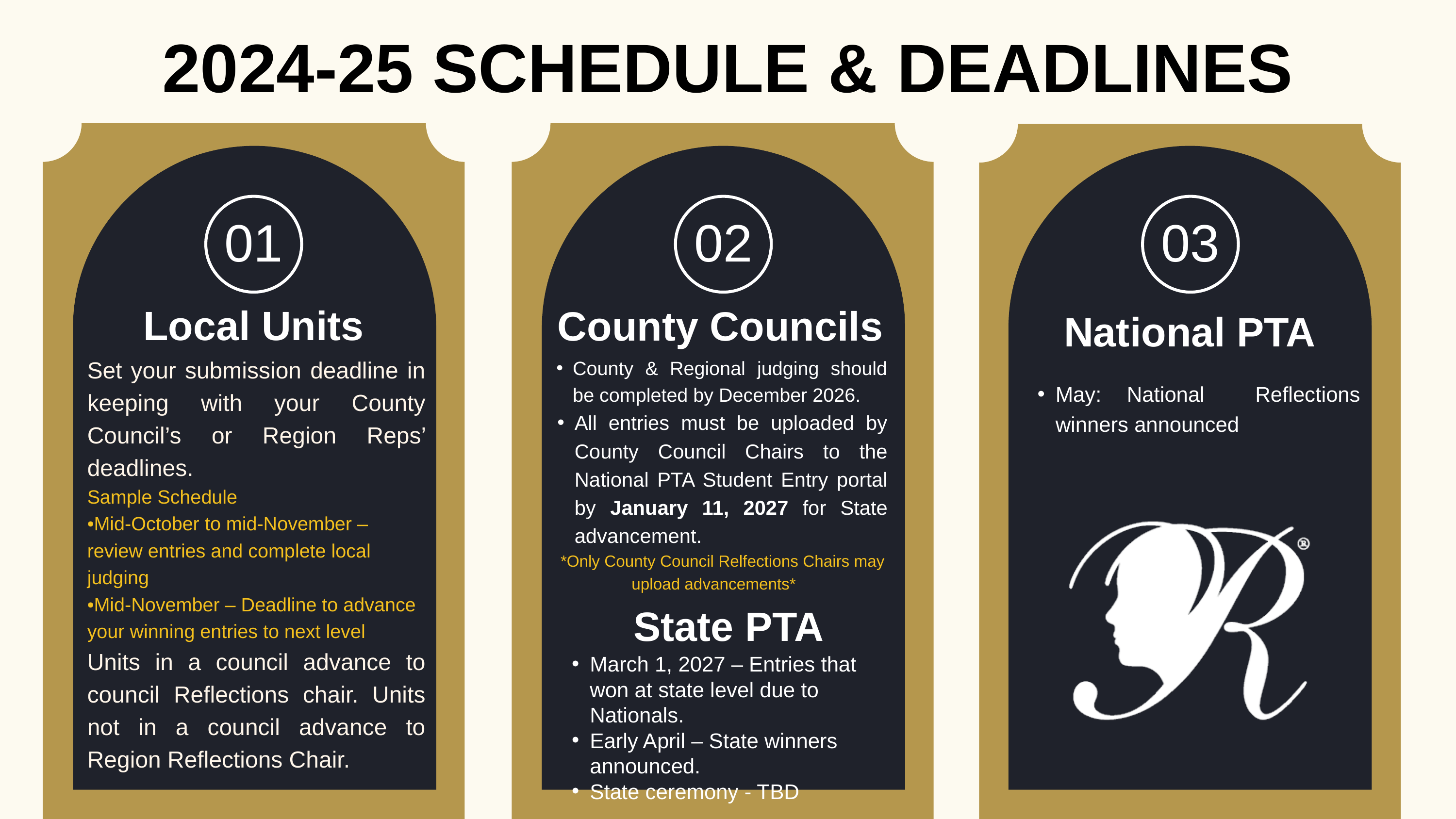

2024-25 SCHEDULE & DEADLINES

01
02
03

Local Units
County Councils
National PTA
Set your submission deadline in keeping with your County Council’s or Region Reps’ deadlines.
Sample Schedule
•Mid-October to mid-November – review entries and complete local judging
•Mid-November – Deadline to advance your winning entries to next level
Units in a council advance to council Reflections chair. Units not in a council advance to Region Reflections Chair.
County & Regional judging should be completed by December 2026.
All entries must be uploaded by County Council Chairs to the National PTA Student Entry portal by January 11, 2027 for State advancement.
    *Only County Council Relfections Chairs may upload advancements*
May: National  Reflections winners announced

State PTA
March 1, 2027 – Entries that won at state level due to Nationals.
Early April – State winners announced.
State ceremony - TBD